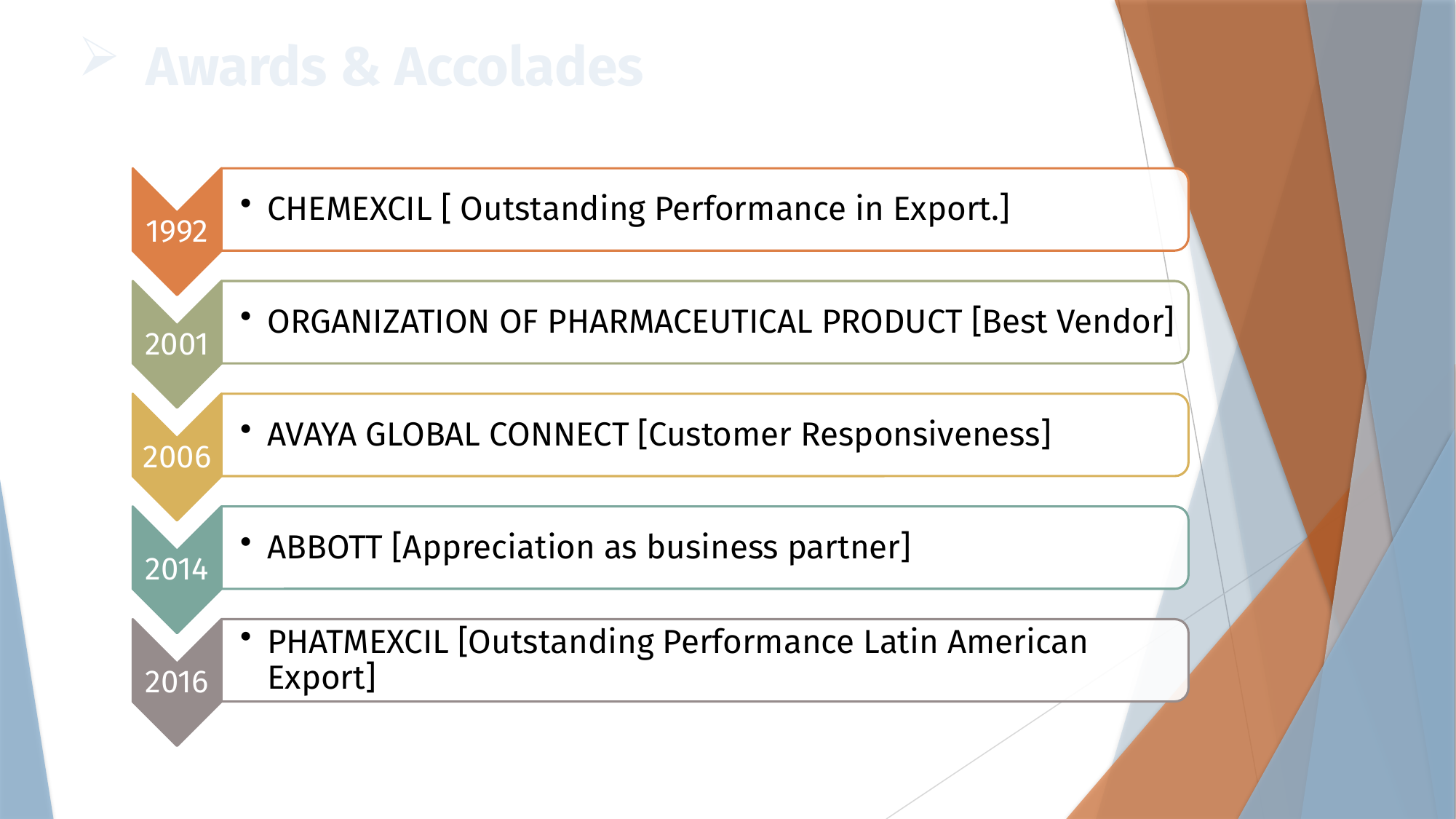

# Awards & Accolades
1992
CHEMEXCIL [ Outstanding Performance in Export.]
2001
ORGANIZATION OF PHARMACEUTICAL PRODUCT [Best Vendor]
2006
AVAYA GLOBAL CONNECT [Customer Responsiveness]
2014
ABBOTT [Appreciation as business partner]
2016
PHATMEXCIL [Outstanding Performance Latin American Export]